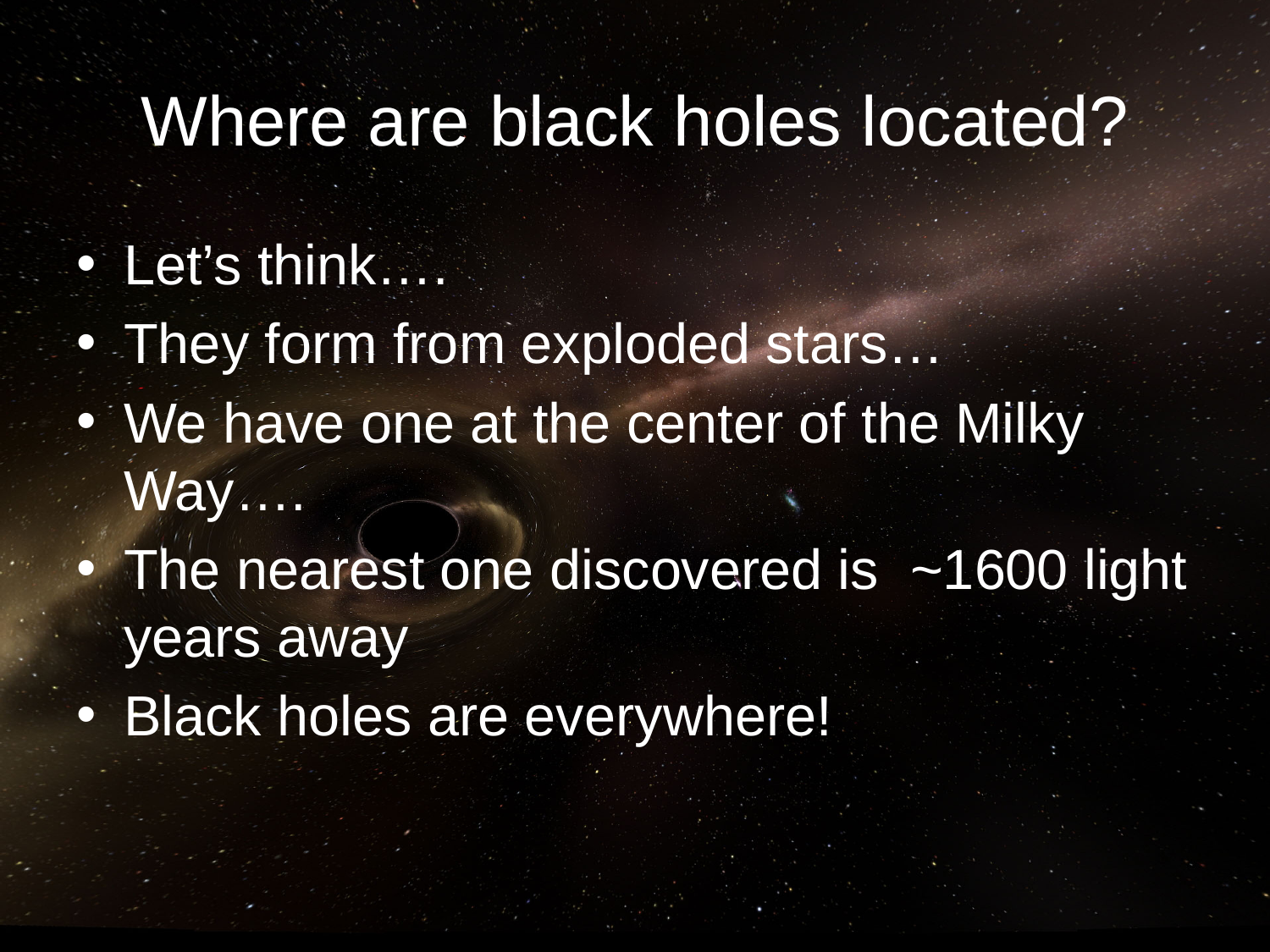

# Where are black holes located?
Let’s think….
They form from exploded stars…
We have one at the center of the Milky Way….
The nearest one discovered is  ~1600 light years away
Black holes are everywhere!